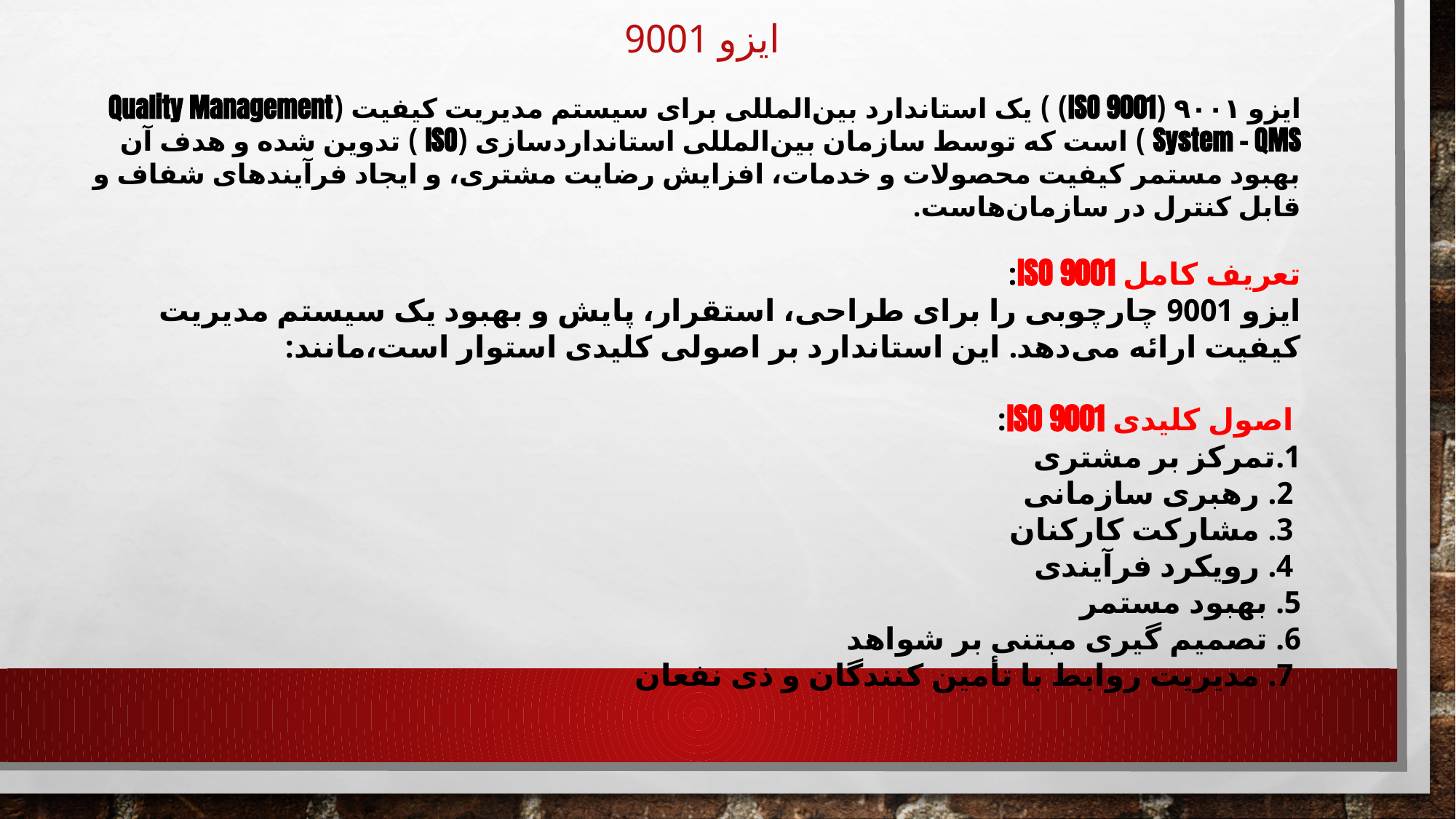

# ایزو 9001
ایزو ۹۰۰۱ (ISO 9001) ) یک استاندارد بین‌المللی برای سیستم مدیریت کیفیت (Quality Management System - QMS ) است که توسط سازمان بین‌المللی استانداردسازی (ISO ) تدوین شده و هدف آن بهبود مستمر کیفیت محصولات و خدمات، افزایش رضایت مشتری، و ایجاد فرآیندهای شفاف و قابل کنترل در سازمان‌هاست.

تعریف کامل ISO 9001:
ایزو 9001 چارچوبی را برای طراحی، استقرار، پایش و بهبود یک سیستم مدیریت کیفیت ارائه می‌دهد. این استاندارد بر اصولی کلیدی استوار است،مانند:

 اصول کلیدی ISO 9001:
1.تمرکز بر مشتری
 2. رهبری سازمانی
 3. مشارکت کارکنان
 4. رویکرد فرآیندی
5. بهبود مستمر
6. تصمیم‌ گیری مبتنی بر شواهد
 7. مدیریت روابط با تأمین ‌کنندگان و ذی ‌نفعان